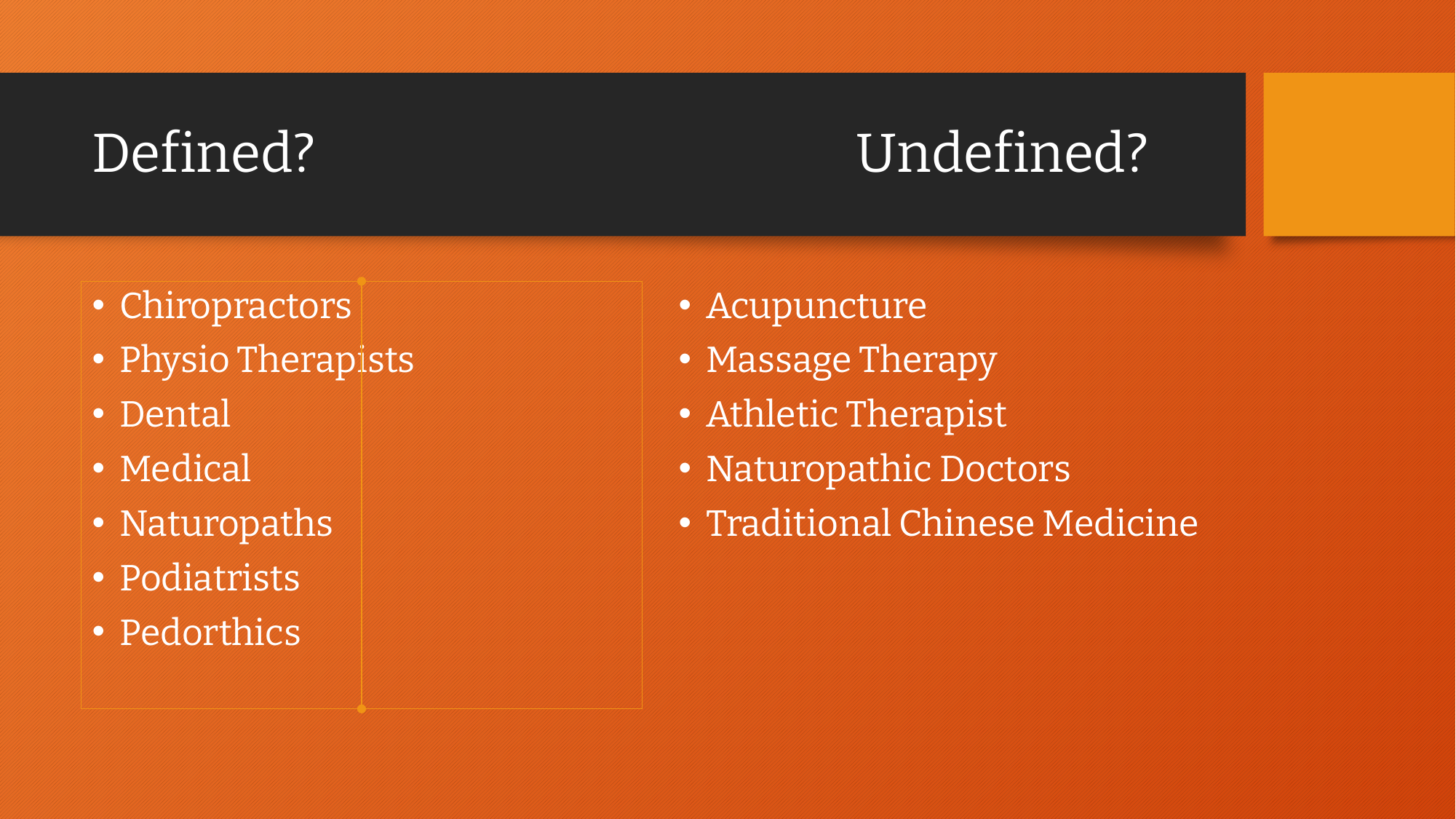

# Defined?					Undefined?
Chiropractors
Physio Therapists
Dental
Medical
Naturopaths
Podiatrists
Pedorthics

Acupuncture
Massage Therapy
Athletic Therapist
Naturopathic Doctors
Traditional Chinese Medicine